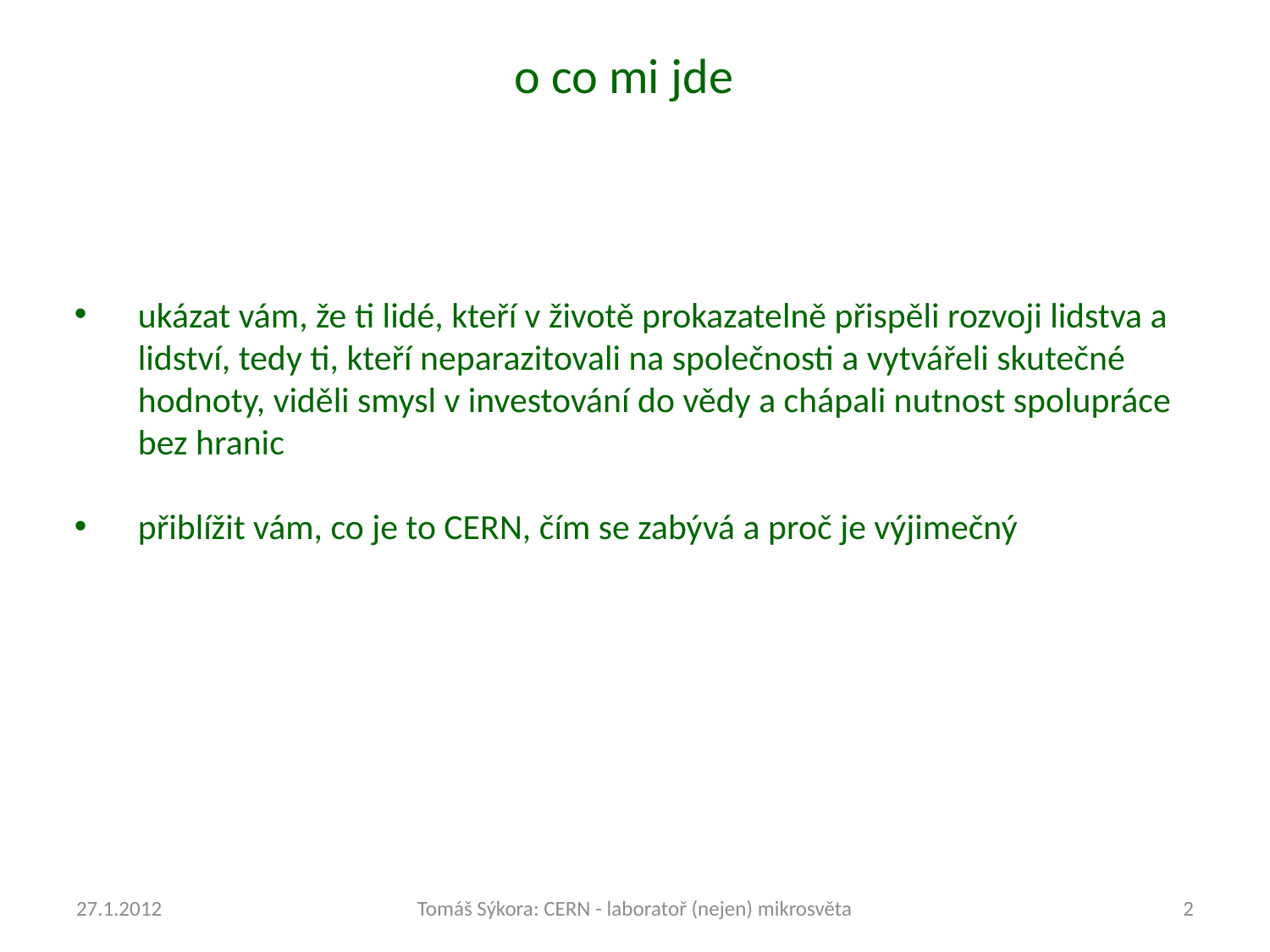

o co mi jde
ukázat vám, že ti lidé, kteří v životě prokazatelně přispěli rozvoji lidstva a lidství, tedy ti, kteří neparazitovali na společnosti a vytvářeli skutečné hodnoty, viděli smysl v investování do vědy a chápali nutnost spolupráce bez hranic

přiblížit vám, co je to CERN, čím se zabývá a proč je výjimečný

27.1.2012
Tomáš Sýkora: CERN - laboratoř (nejen) mikrosvěta
2